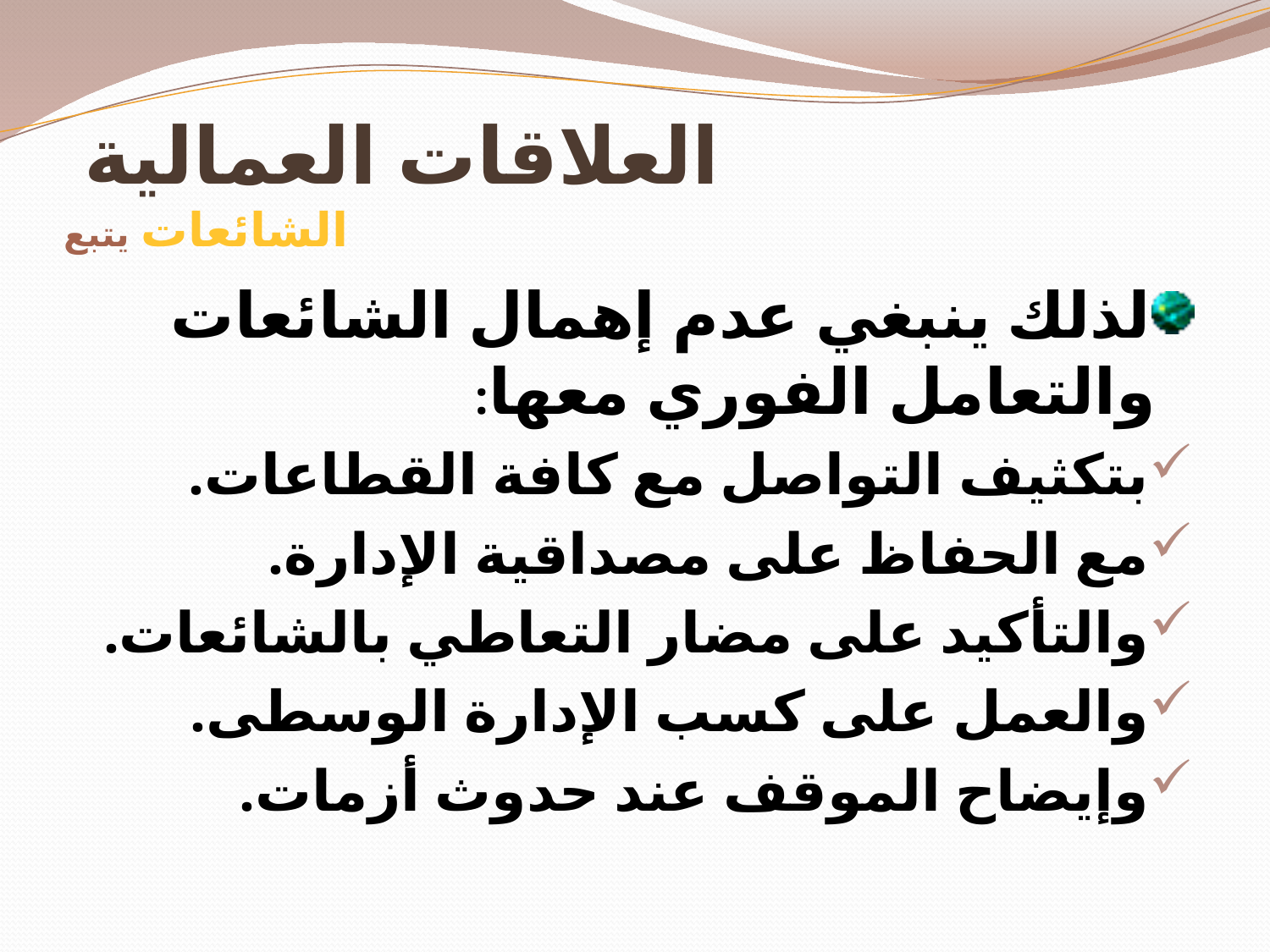

# العلاقات العمالية الشائعات يتبع
لذلك ينبغي عدم إهمال الشائعات والتعامل الفوري معها:
بتكثيف التواصل مع كافة القطاعات.
مع الحفاظ على مصداقية الإدارة.
والتأكيد على مضار التعاطي بالشائعات.
والعمل على كسب الإدارة الوسطى.
وإيضاح الموقف عند حدوث أزمات.